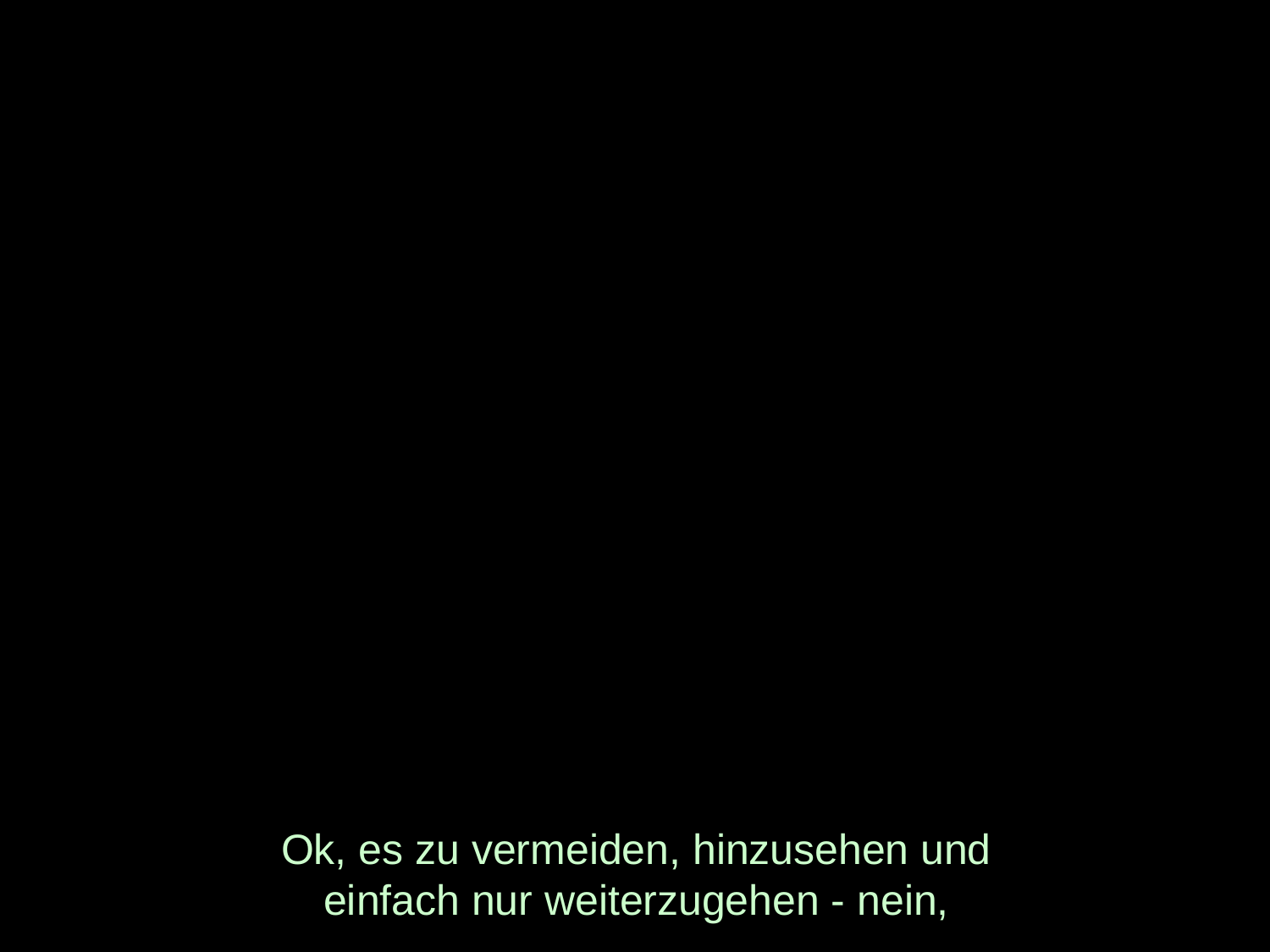

# Ok, es zu vermeiden, hinzusehen und einfach nur weiterzugehen - nein,